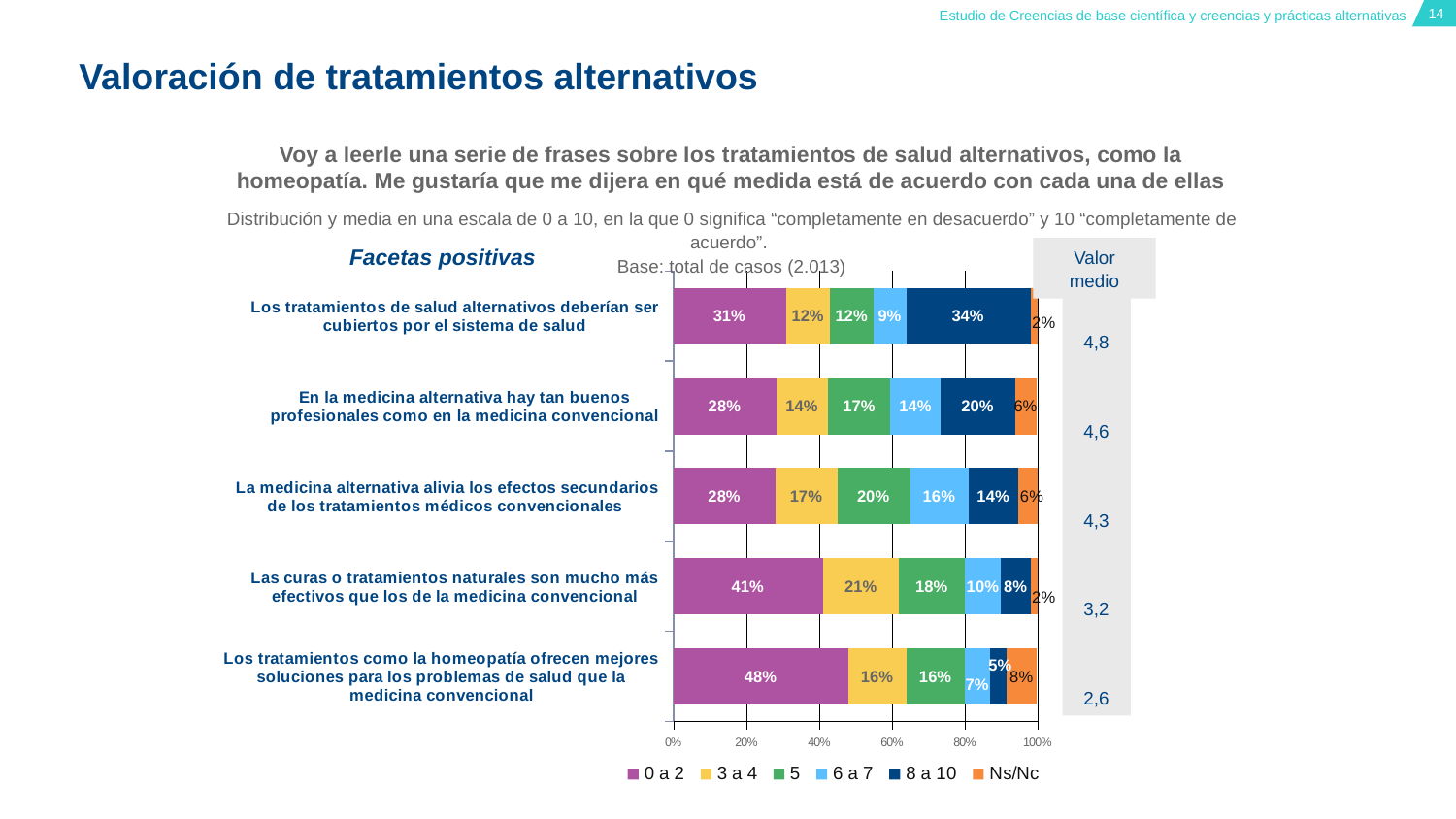

# Valoración de tratamientos alternativos
Voy a leerle una serie de frases sobre los tratamientos de salud alternativos, como la homeopatía. Me gustaría que me dijera en qué medida está de acuerdo con cada una de ellas
Distribución y media en una escala de 0 a 10, en la que 0 significa “completamente en desacuerdo” y 10 “completamente de acuerdo”.
Base: total de casos (2.013)

Valor medio

### Chart

| Category | 0 a 2 | 3 a 4 | 5 | 6 a 7 | 8 a 10 | Ns/Nc |
|---|---|---|---|---|---|---|
| Los tratamientos como la homeopatía ofrecen mejores soluciones para los problemas de salud que la medicina convencional | 0.48 | 0.16 | 0.16 | 0.07 | 0.045 | 0.083 |
| Las curas o tratamientos naturales son mucho más efectivos que los de la medicina convencional | 0.41 | 0.21 | 0.18 | 0.1 | 0.08 | 0.02 |
| La medicina alternativa alivia los efectos secundarios de los tratamientos médicos convencionales  | 0.28 | 0.17 | 0.2 | 0.16 | 0.137 | 0.055999999999999994 |
| En la medicina alternativa hay tan buenos profesionales como en la medicina convencional | 0.282 | 0.143 | 0.171 | 0.138 | 0.204 | 0.06 |
| Los tratamientos de salud alternativos deberían ser cubiertos por el sistema de salud | 0.31 | 0.12 | 0.12 | 0.09 | 0.34 | 0.02 |
Facetas positivas
4,8
4,6
4,3
3,2
2,6